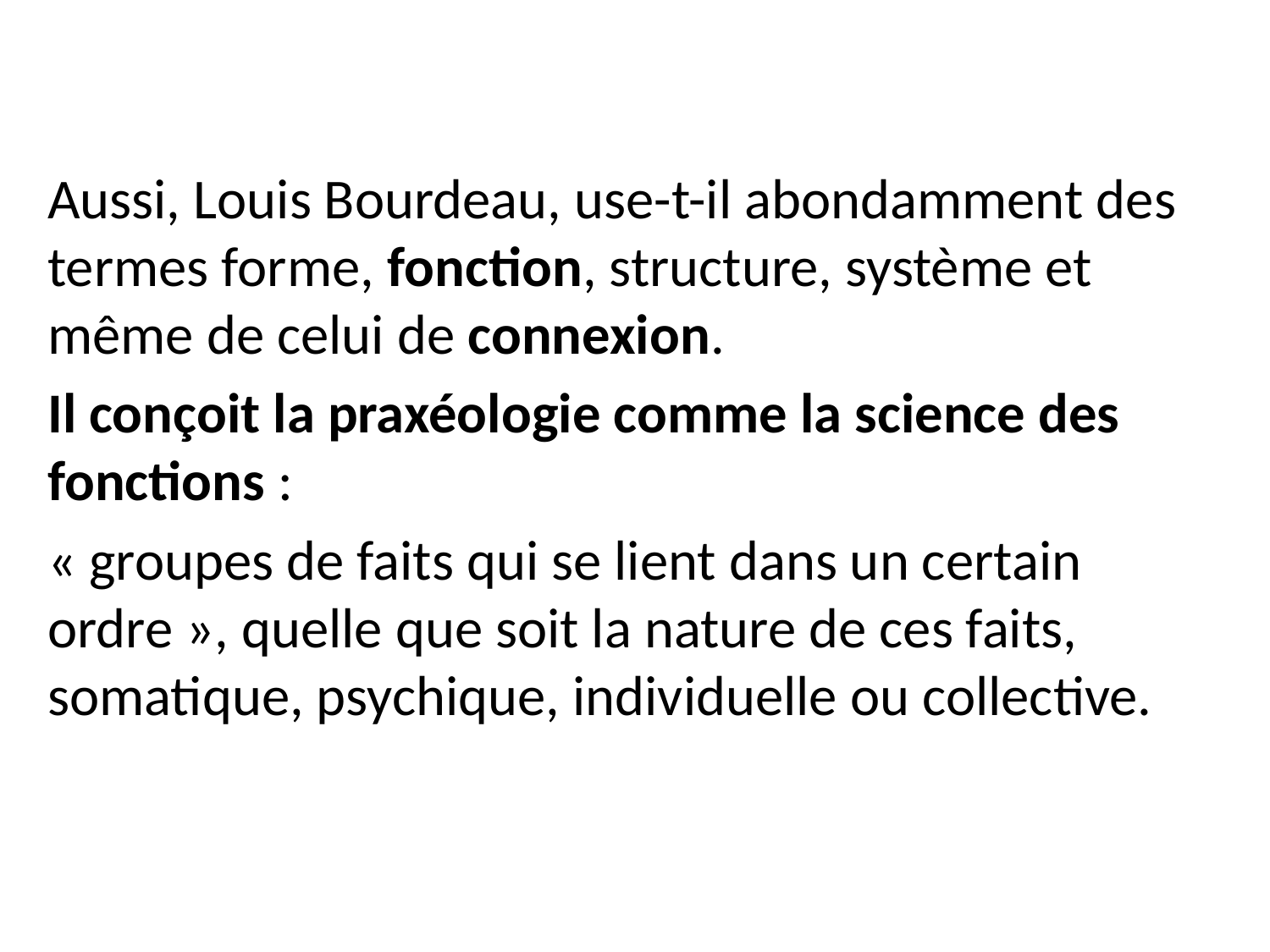

Aussi, Louis Bourdeau, use-t-il abondamment des termes forme, fonction, structure, système et même de celui de connexion.
Il conçoit la praxéologie comme la science des fonctions :
« groupes de faits qui se lient dans un certain ordre », quelle que soit la nature de ces faits, somatique, psychique, individuelle ou collective.